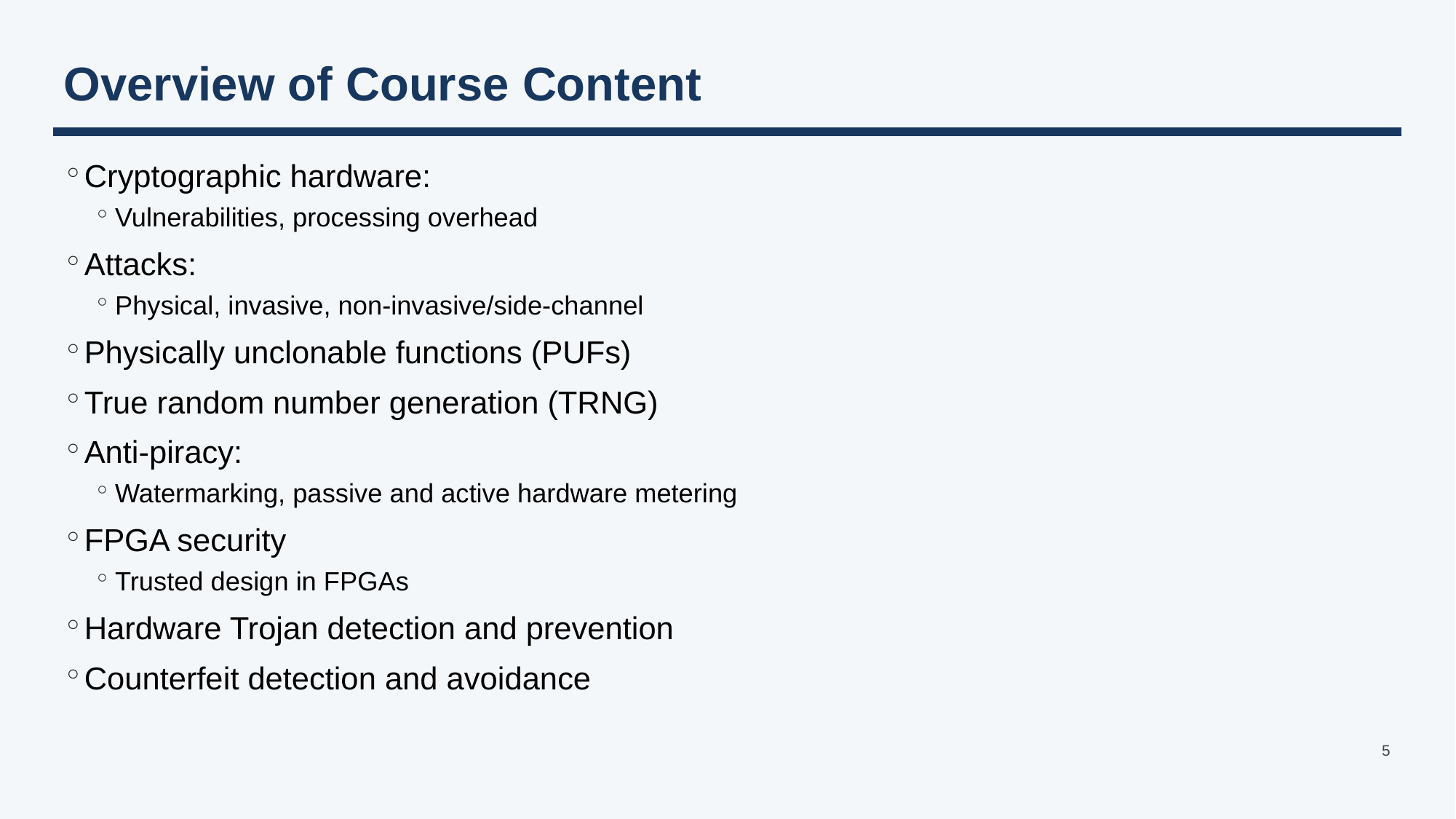

# Overview of Course Content
Cryptographic hardware:
Vulnerabilities, processing overhead
Attacks:
Physical, invasive, non-invasive/side-channel
Physically unclonable functions (PUFs)
True random number generation (TRNG)
Anti-piracy:
Watermarking, passive and active hardware metering
FPGA security
Trusted design in FPGAs
Hardware Trojan detection and prevention
Counterfeit detection and avoidance
5